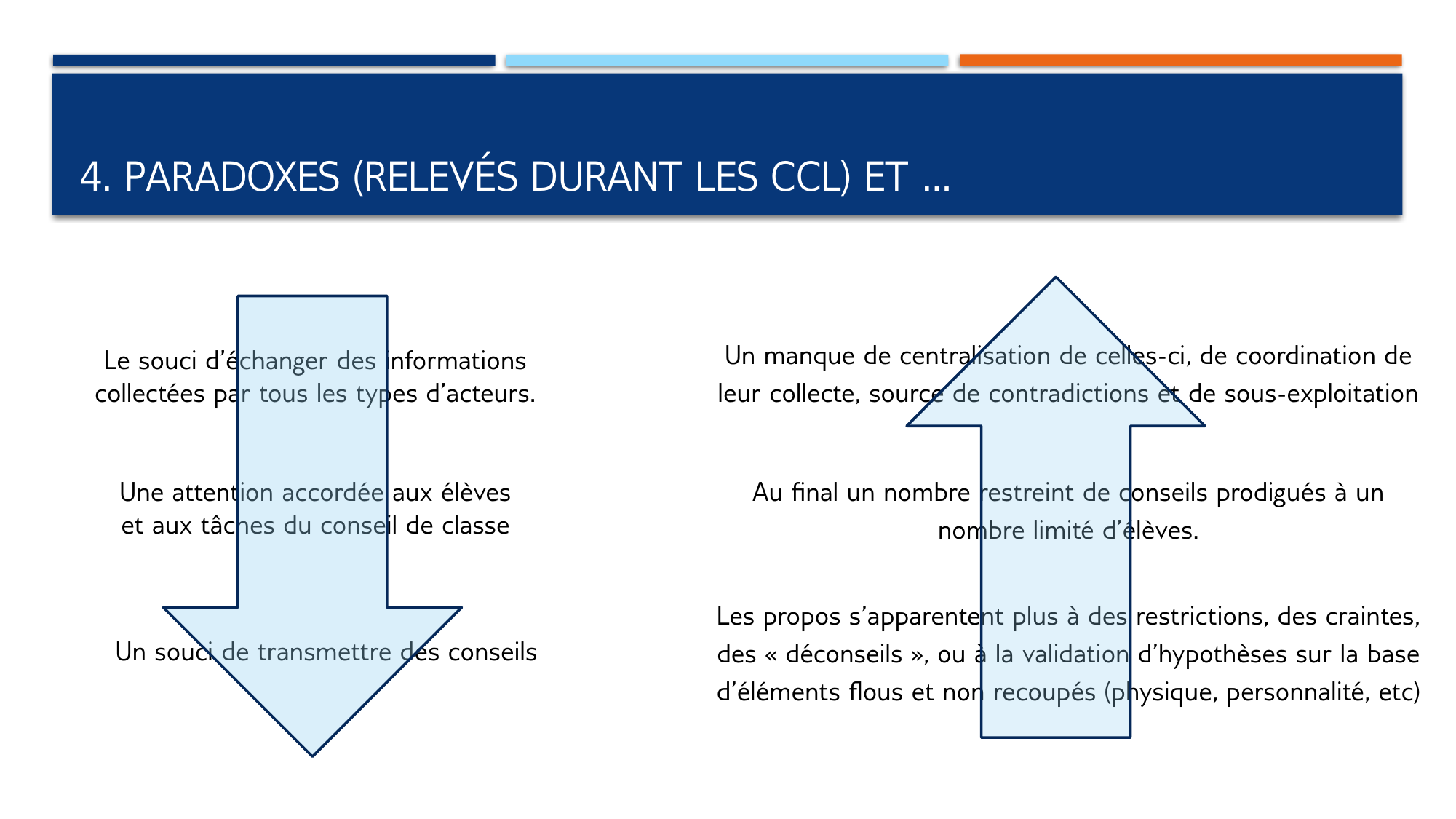

# 4. Paradoxes (relevés durant les CCL) et …
Un manque de centralisation de celles-ci, de coordination de leur collecte, source de contradictions et de sous-exploitation
Le souci d’échanger des informations collectées par tous les types d’acteurs.

Au final un nombre restreint de conseils prodigués à un nombre limité d’élèves.
Une attention accordée aux élèves et aux tâches du conseil de classe
Les propos s’apparentent plus à des restrictions, des craintes, des « déconseils », ou à la validation d’hypothèses sur la base d’éléments flous et non recoupés (physique, personnalité, etc)
Un souci de transmettre des conseils